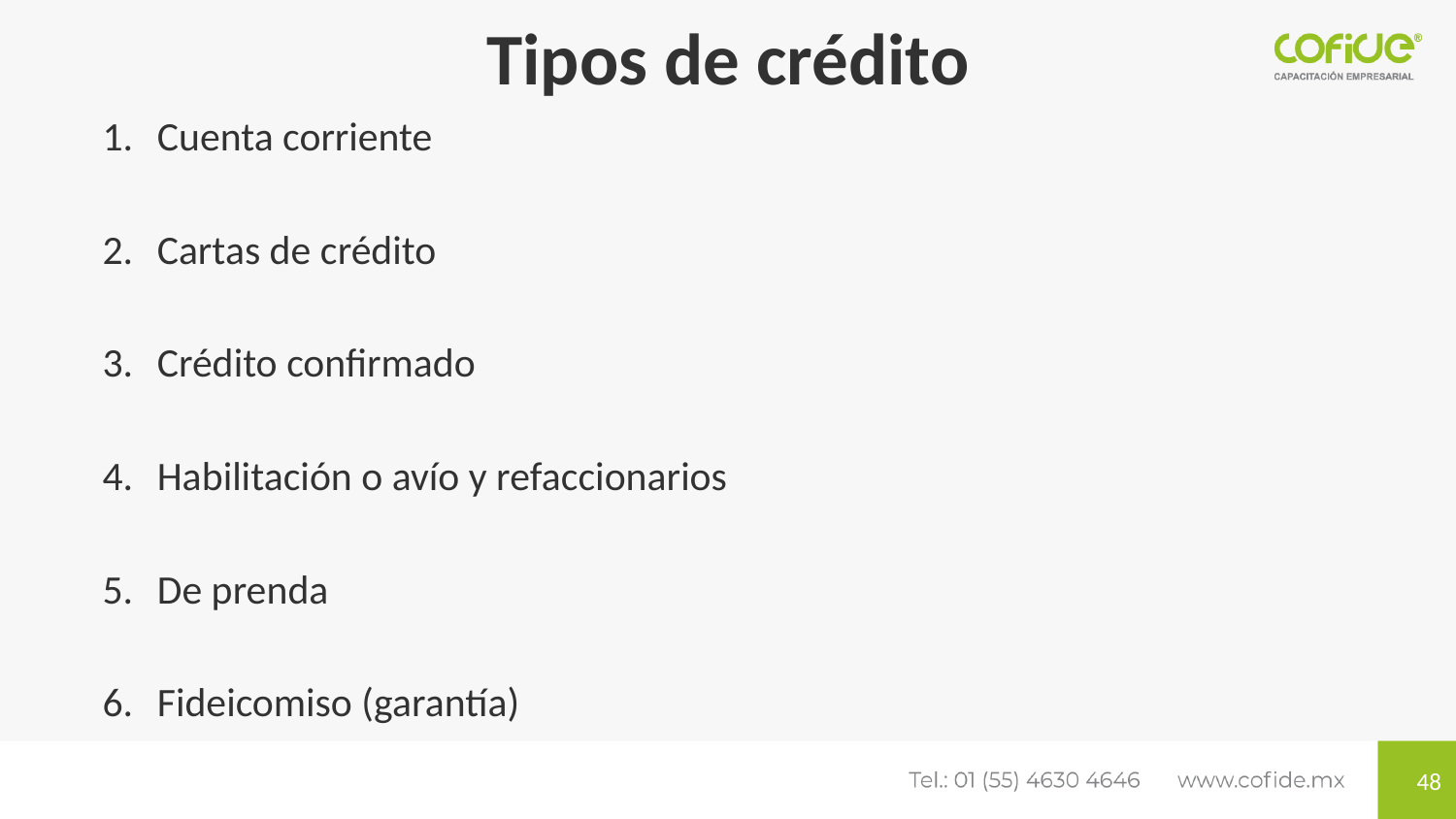

# Tipos de crédito
Cuenta corriente

Cartas de crédito

Crédito confirmado

Habilitación o avío y refaccionarios

De prenda

Fideicomiso (garantía)
48